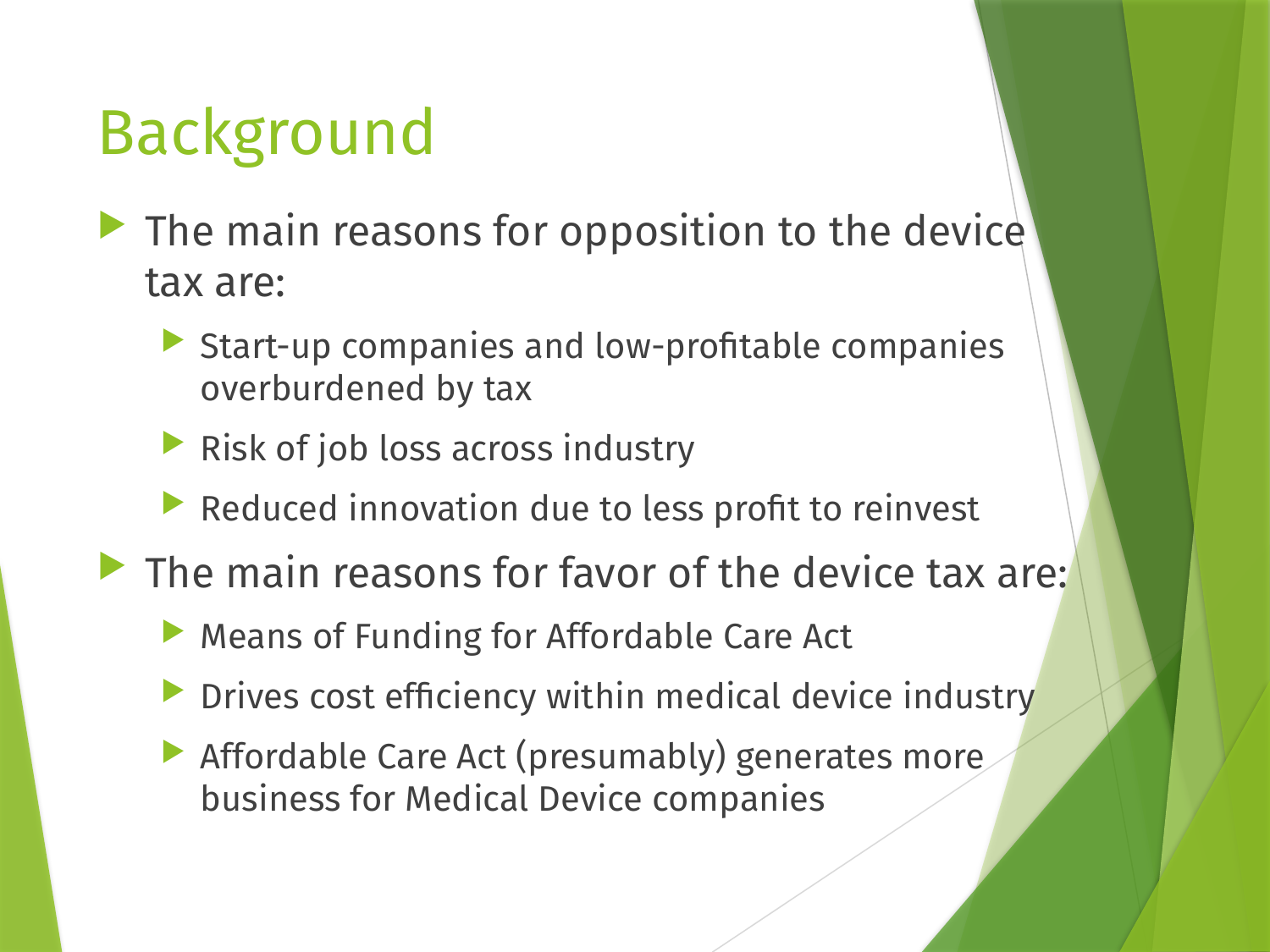

# Background
The main reasons for opposition to the device tax are:
Start-up companies and low-profitable companies overburdened by tax
Risk of job loss across industry
Reduced innovation due to less profit to reinvest
The main reasons for favor of the device tax are:
Means of Funding for Affordable Care Act
Drives cost efficiency within medical device industry
Affordable Care Act (presumably) generates more business for Medical Device companies